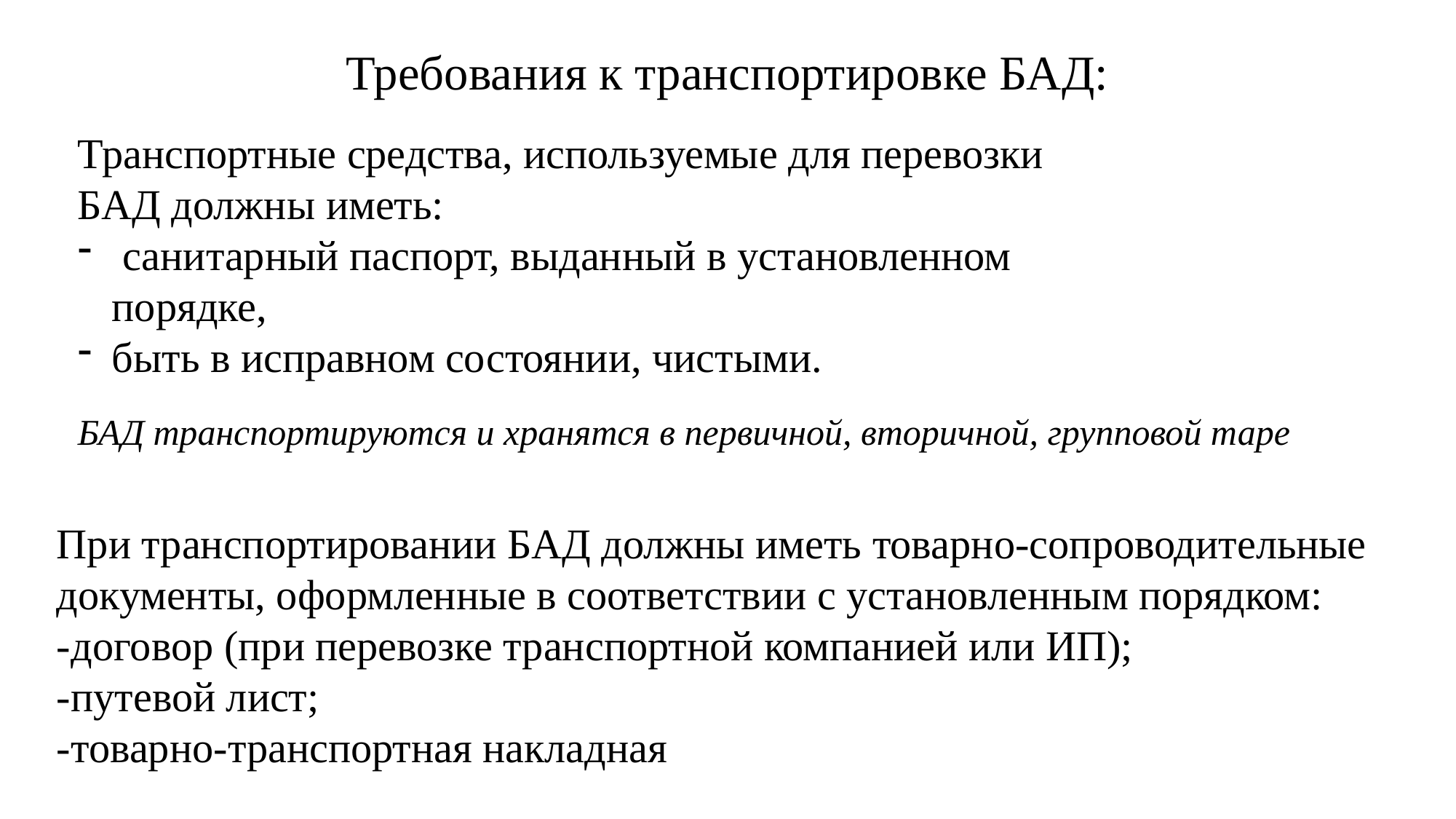

Требования к транспортировке БАД:
Транспортные средства, используемые для перевозки БАД должны иметь:
 санитарный паспорт, выданный в установленном порядке,
быть в исправном состоянии, чистыми.
БАД транспортируются и хранятся в первичной, вторичной, групповой таре
При транспортировании БАД должны иметь товарно-сопроводительные документы, оформленные в соответствии с установленным порядком:
-договор (при перевозке транспортной компанией или ИП);
-путевой лист;
-товарно-транспортная накладная